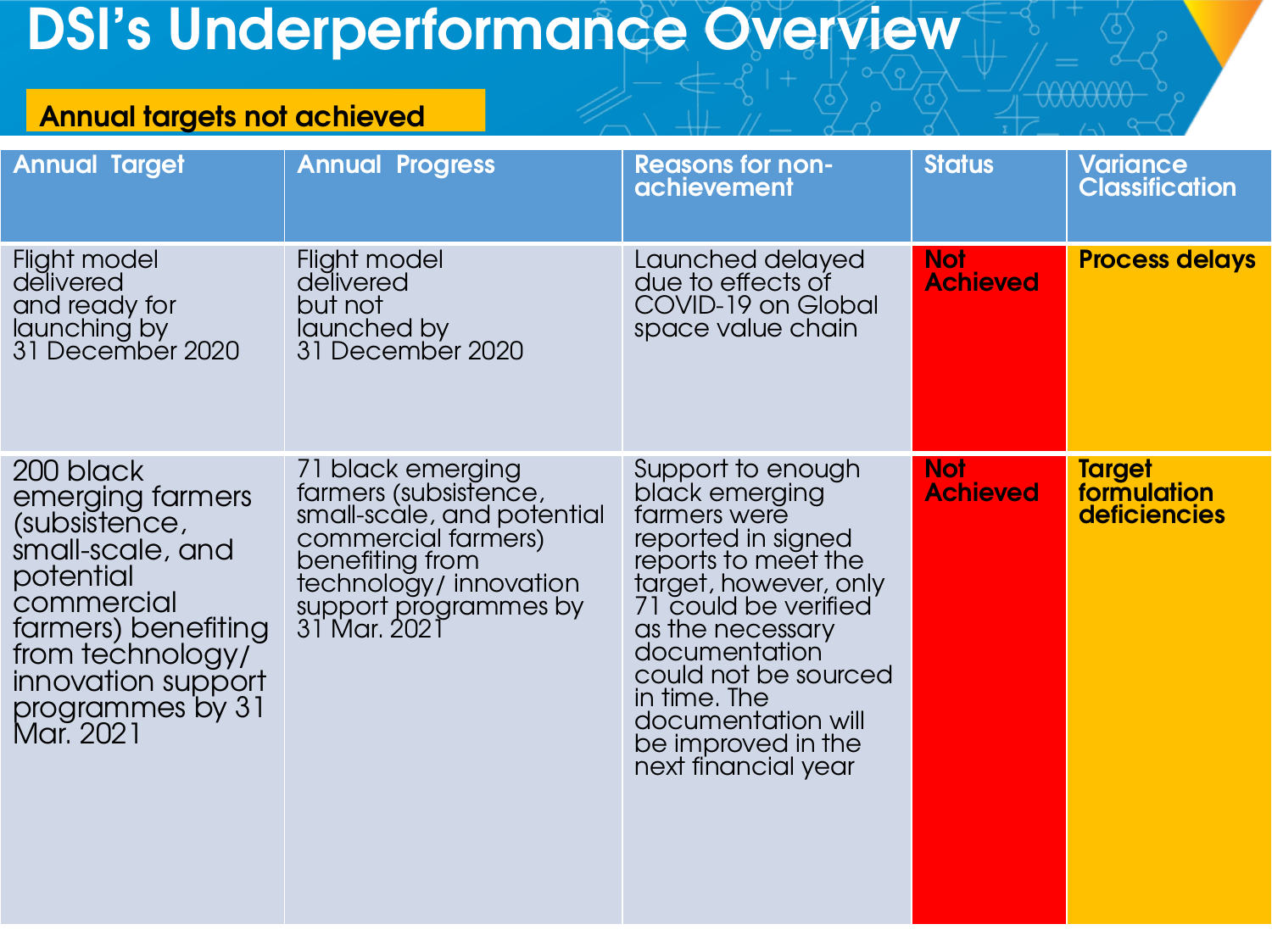

# DSI’s Underperformance Overview
Annual targets not achieved

| Annual Target | Annual Progress | Reasons for non-achievement | Status | Variance Classification |
| --- | --- | --- | --- | --- |
| Flight model delivered and ready for launching by 31 December 2020 | Flight model delivered but not launched by 31 December 2020 | Launched delayed due to effects of COVID-19 on Global space value chain | Not Achieved | Process delays |
| 200 black emerging farmers (subsistence, small-scale, and potential commercial farmers) benefiting from technology/ innovation support programmes by 31 Mar. 2021 | 71 black emerging farmers (subsistence, small-scale, and potential commercial farmers) benefiting from technology/ innovation support programmes by 31 Mar. 2021 | Support to enough black emerging farmers were reported in signed reports to meet the target, however, only 71 could be verified as the necessary documentation could not be sourced in time. The documentation will be improved in the next financial year | Not Achieved | Target formulation deficiencies |
37